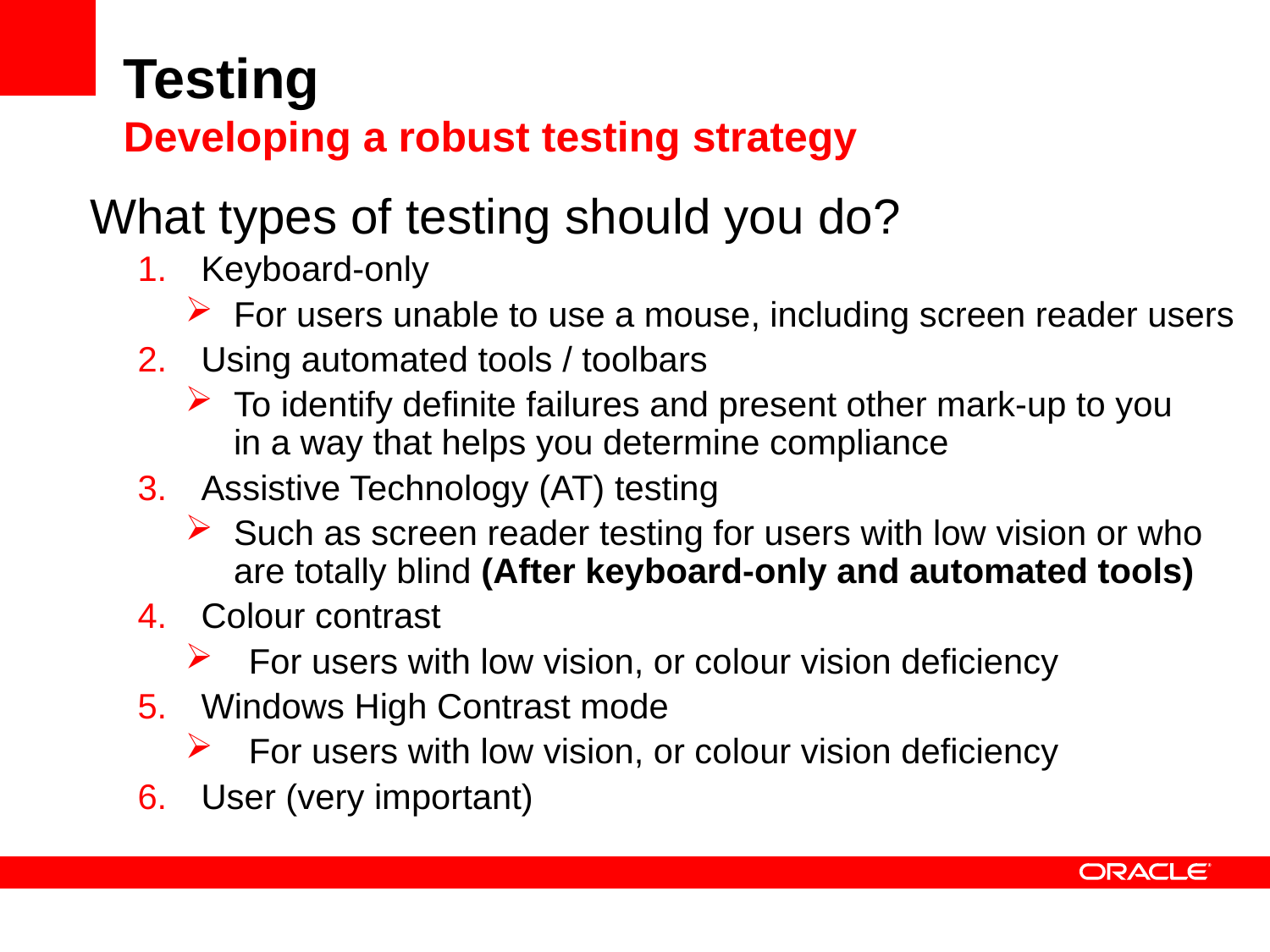

# Testing Developing a robust testing strategy
What types of testing should you do?
Keyboard-only
For users unable to use a mouse, including screen reader users
Using automated tools / toolbars
To identify definite failures and present other mark-up to you
in a way that helps you determine compliance
Assistive Technology (AT) testing
Such as screen reader testing for users with low vision or who are totally blind (After keyboard-only and automated tools)
Colour contrast
For users with low vision, or colour vision deficiency
Windows High Contrast mode
For users with low vision, or colour vision deficiency
User (very important)